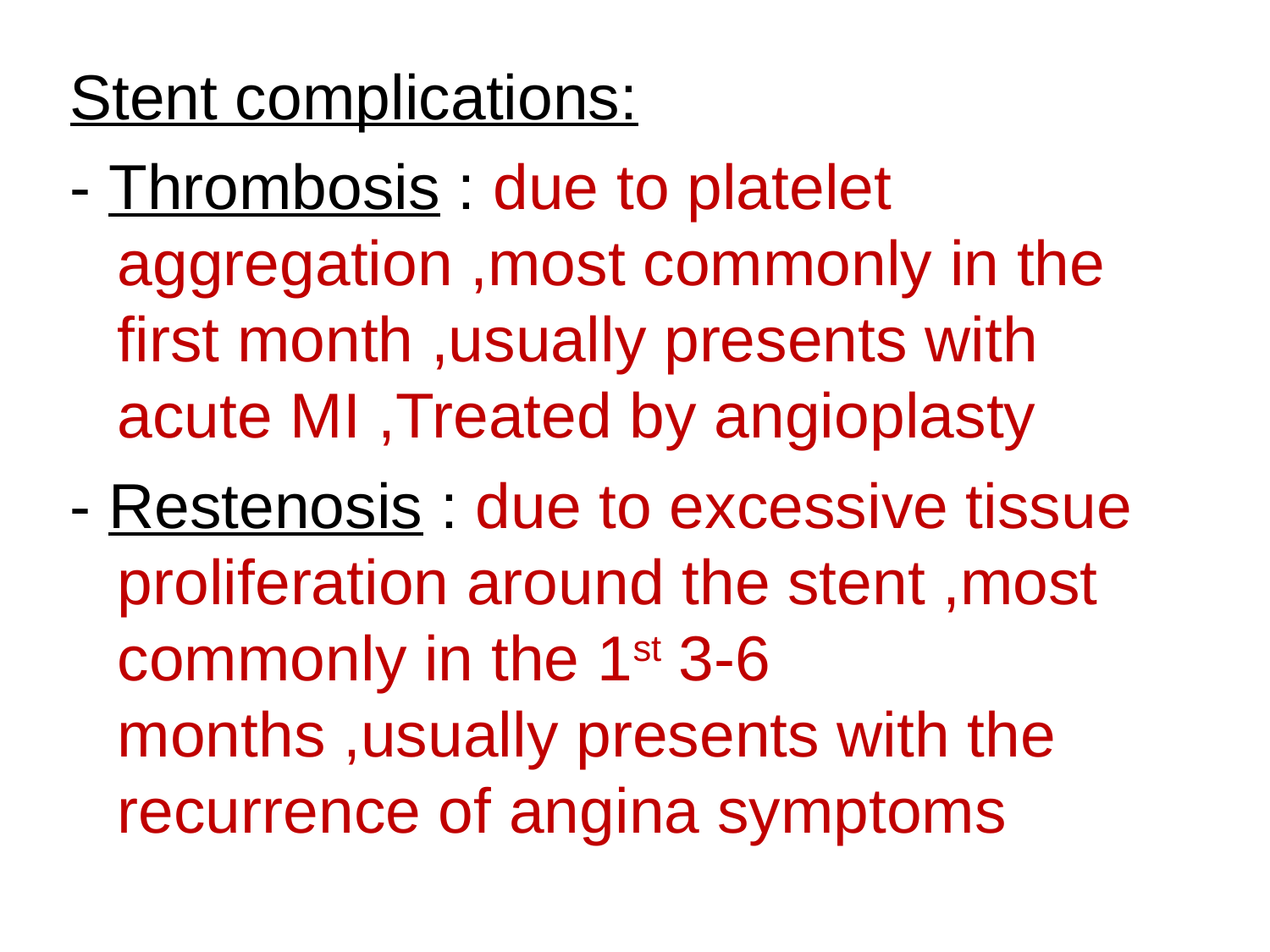

Stent complications:
- Thrombosis : due to platelet aggregation ,most commonly in the first month ,usually presents with acute MI ,Treated by angioplasty
- Restenosis : due to excessive tissue proliferation around the stent ,most commonly in the 1st 3-6 months ,usually presents with the recurrence of angina symptoms